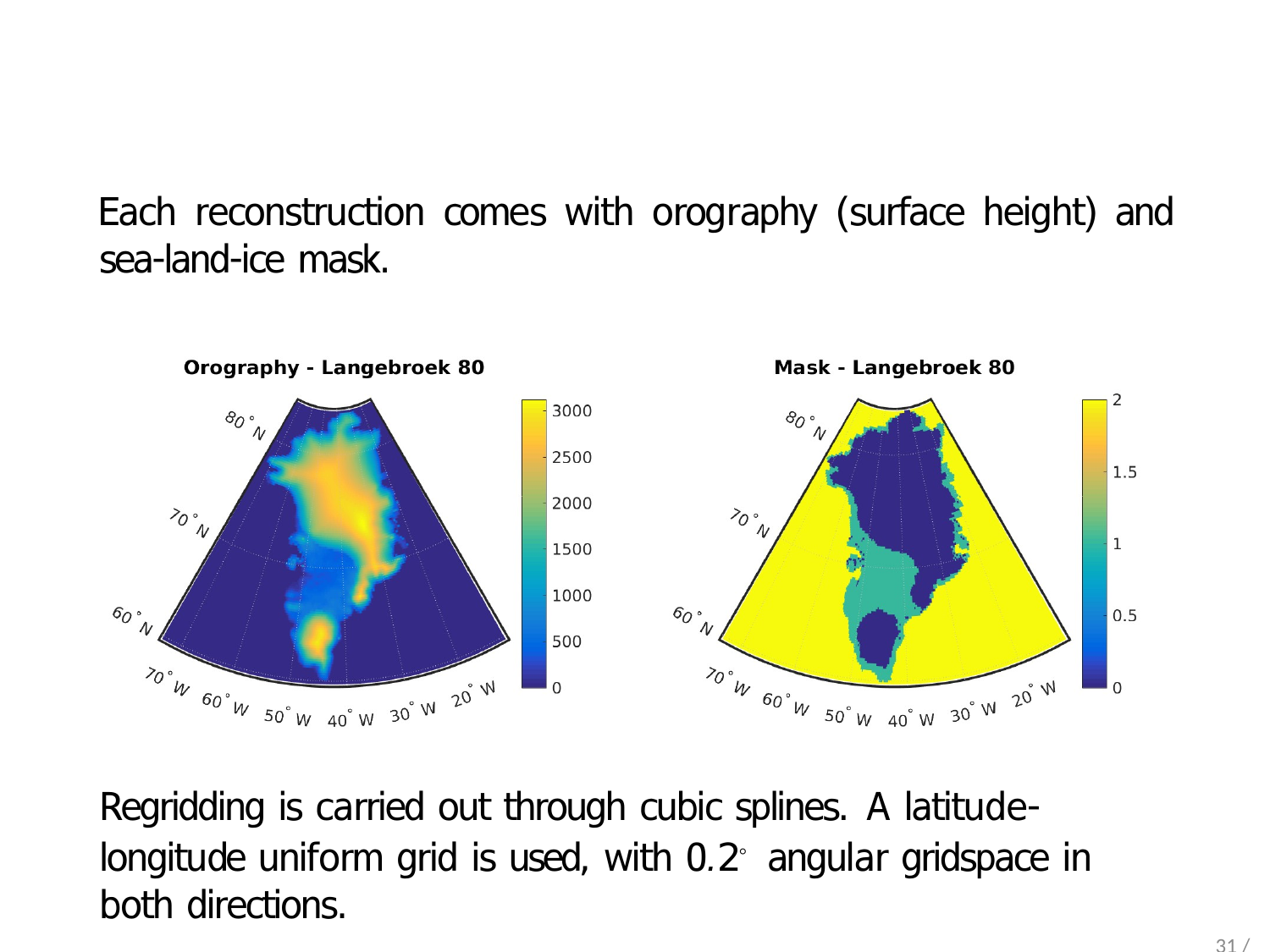

#
Each reconstruction comes with orography (surface height) and sea-land-ice mask.

Regridding is carried out through cubic splines. A latitude-longitude uniform grid is used, with 0.2◦  angular gridspace in both directions.
31 / 9